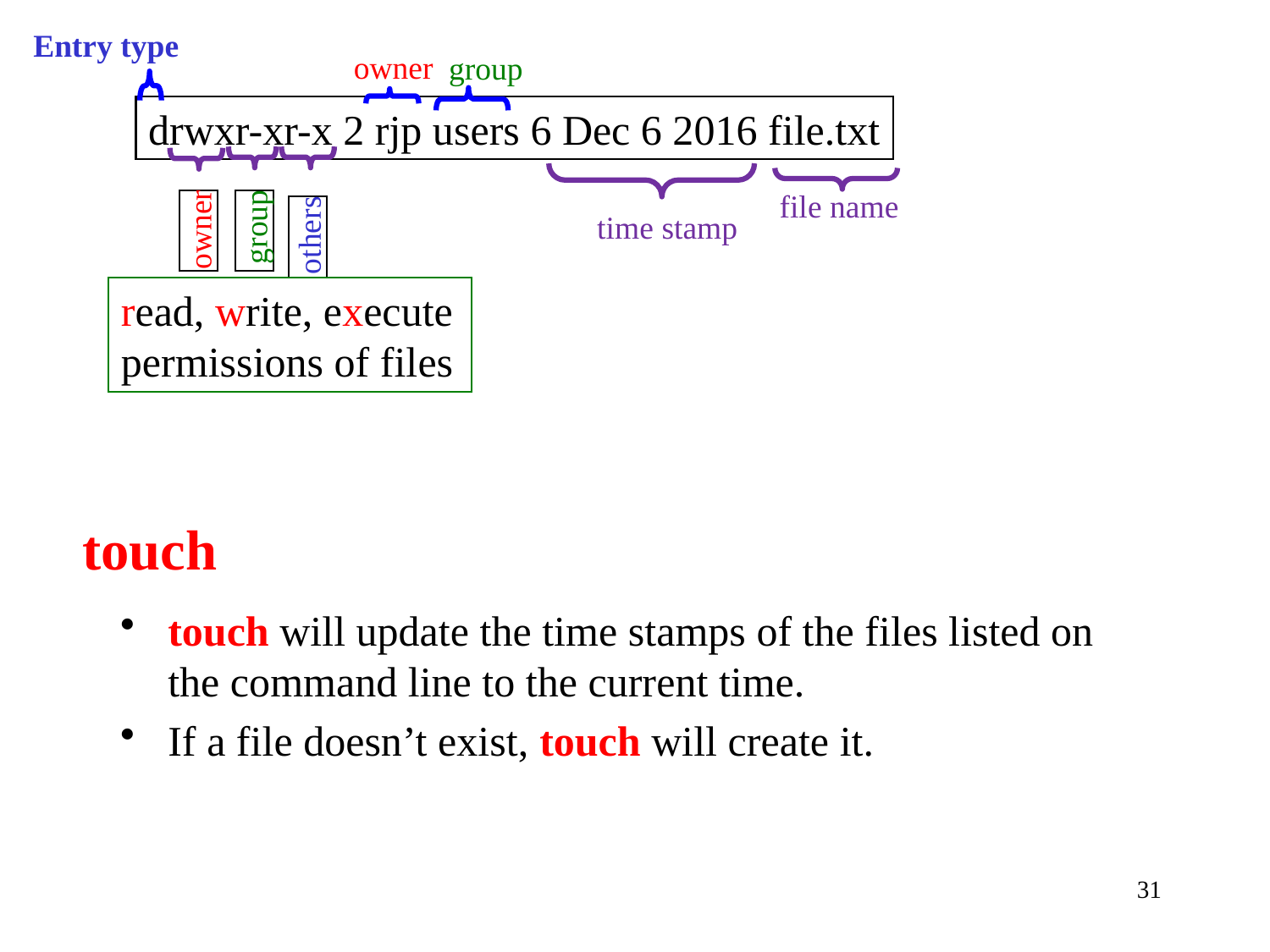

Entry type
owner
group

drwxr-xr-x 2 rjp users 6 Dec 6 2016 file.txt

file name
owner
group
others
time stamp
read, write, execute permissions of files
touch
touch will update the time stamps of the files listed on the command line to the current time.
If a file doesn’t exist, touch will create it.
31